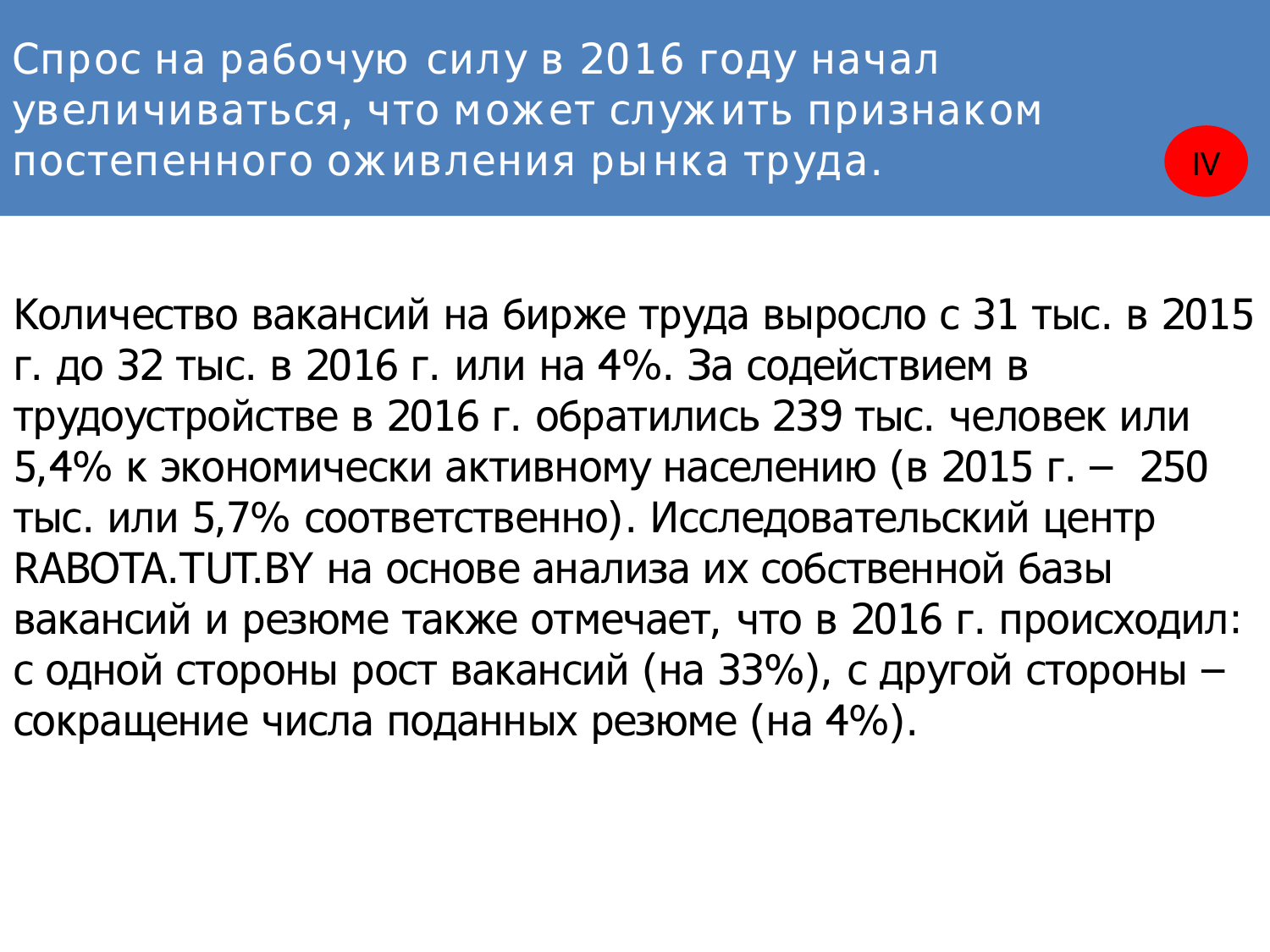

Спрос на рабочую силу в 2016 году начал увеличиваться, что может служить признаком постепенного оживления рынка труда.
IV
# Количество вакансий на бирже труда выросло с 31 тыс. в 2015 г. до 32 тыс. в 2016 г. или на 4%. За содействием в трудоустройстве в 2016 г. обратились 239 тыс. человек или 5,4% к экономически активному населению (в 2015 г. –  250 тыс. или 5,7% соответственно). Исследовательский центр RABOTA.TUT.BY на основе анализа их собственной базы вакансий и резюме также отмечает, что в 2016 г. происходил: с одной стороны рост вакансий (на 33%), с другой стороны – сокращение числа поданных резюме (на 4%).